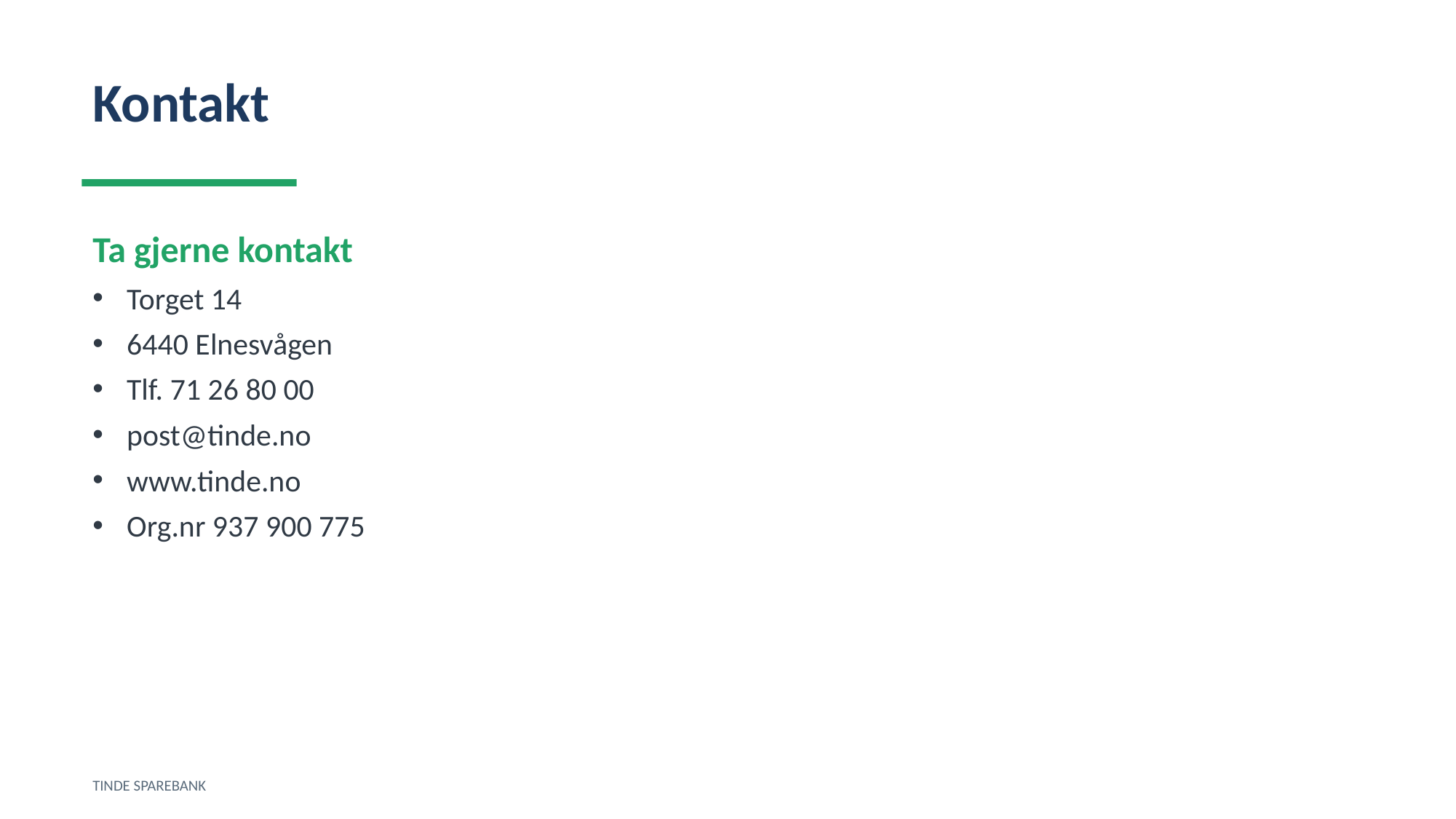

Kontakt

Ta gjerne kontakt
Torget 14
6440 Elnesvågen
Tlf. 71 26 80 00
post@tinde.no
www.tinde.no
Org.nr 937 900 775
TINDE SPAREBANK